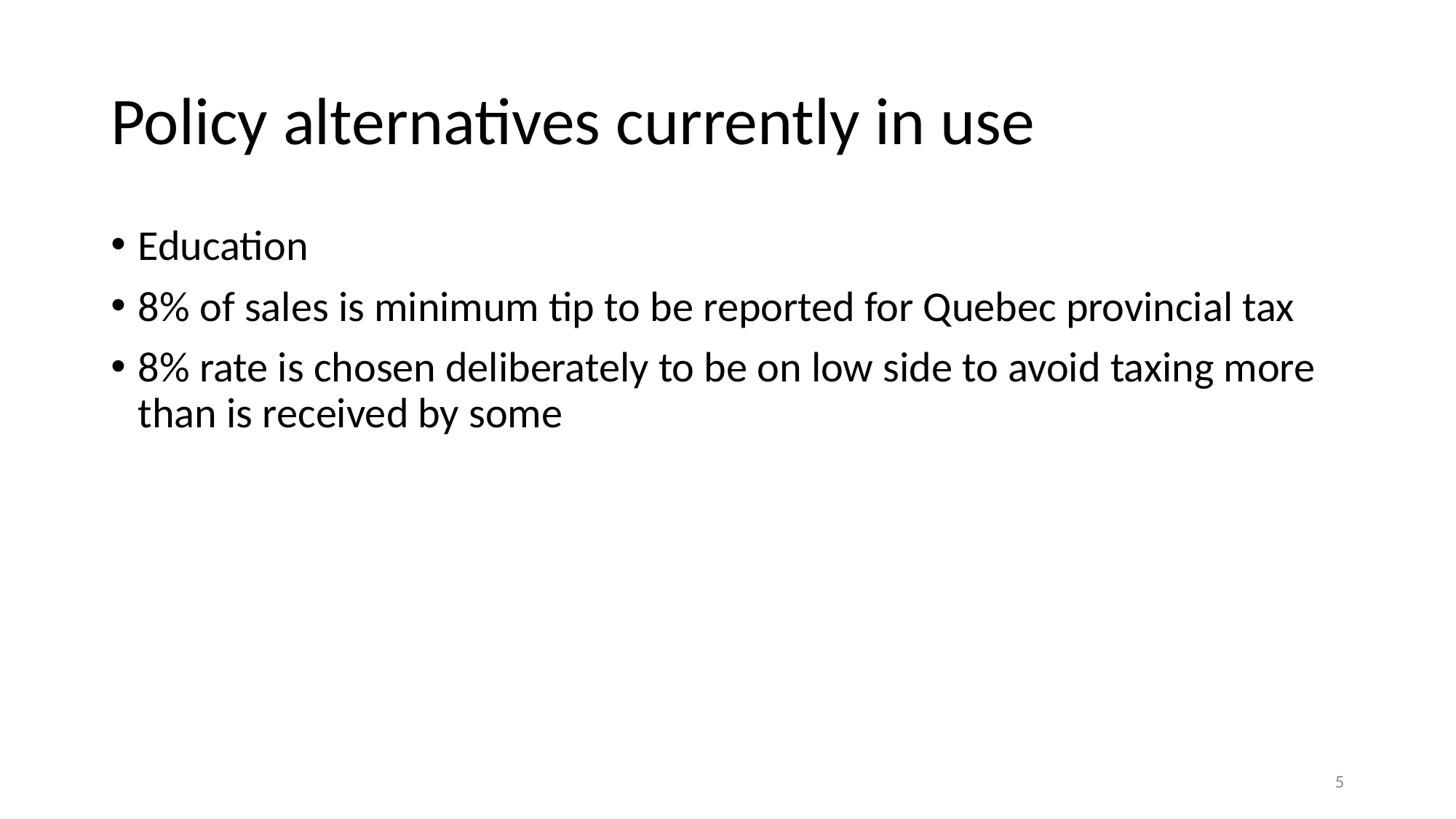

# Policy alternatives currently in use
Education
8% of sales is minimum tip to be reported for Quebec provincial tax
8% rate is chosen deliberately to be on low side to avoid taxing more than is received by some

5